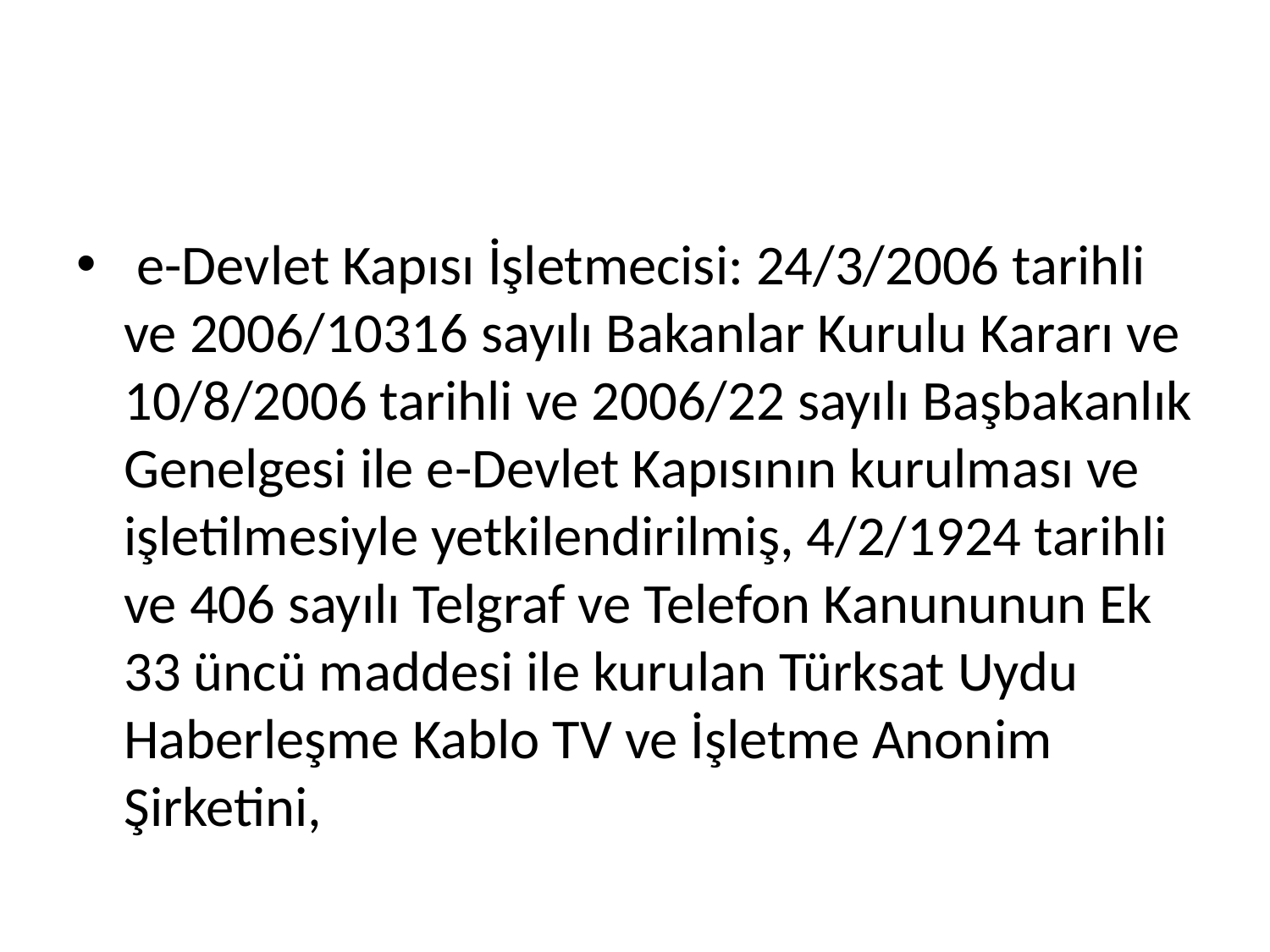

#
 e-Devlet Kapısı İşletmecisi: 24/3/2006 tarihli ve 2006/10316 sayılı Bakanlar Kurulu Kararı ve 10/8/2006 tarihli ve 2006/22 sayılı Başbakanlık Genelgesi ile e-Devlet Kapısının kurulması ve işletilmesiyle yetkilendirilmiş, 4/2/1924 tarihli ve 406 sayılı Telgraf ve Telefon Kanununun Ek 33 üncü maddesi ile kurulan Türksat Uydu Haberleşme Kablo TV ve İşletme Anonim Şirketini,